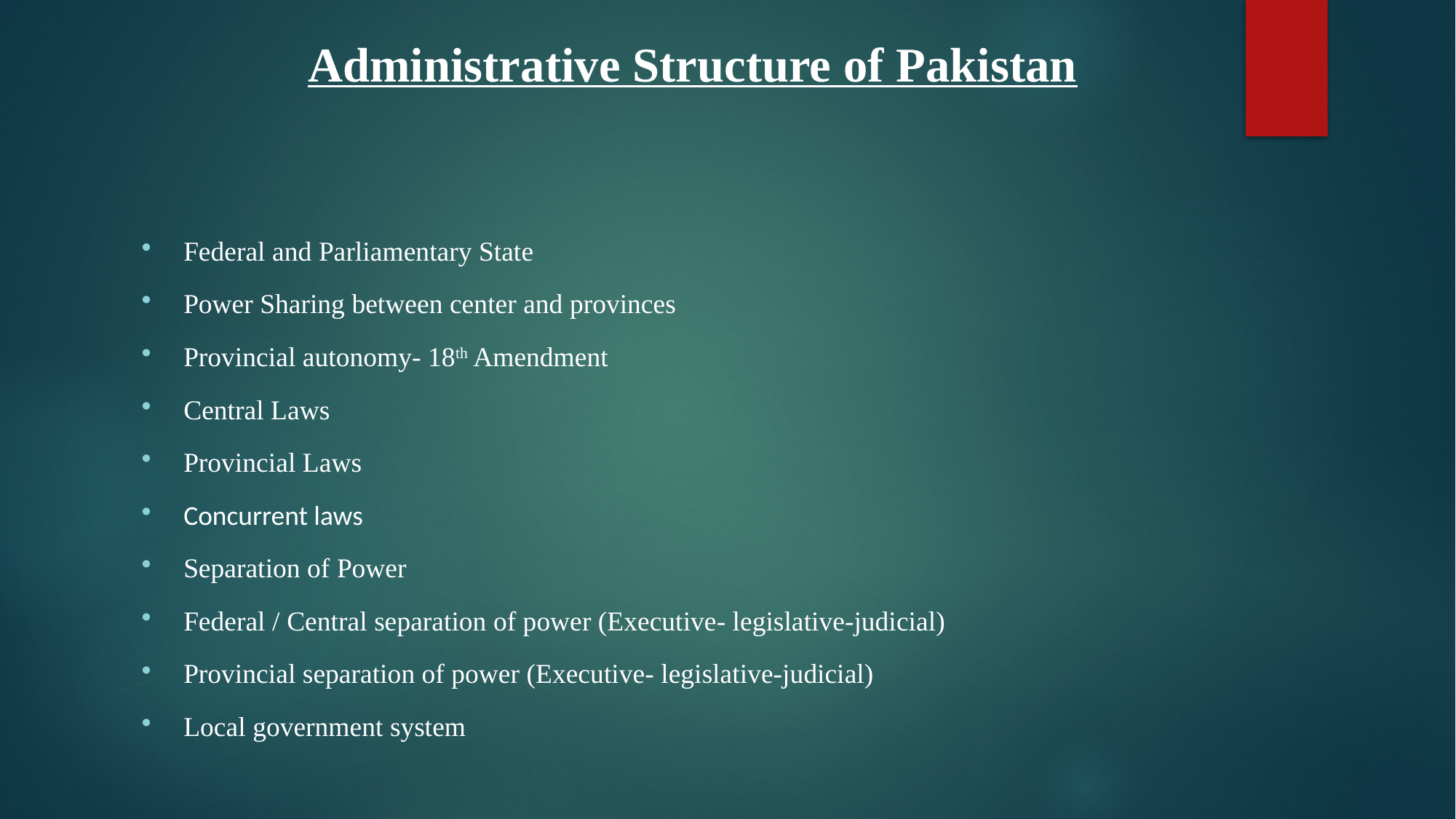

# Administrative Structure of Pakistan
Federal and Parliamentary State
Power Sharing between center and provinces
Provincial autonomy- 18th Amendment
Central Laws
Provincial Laws
Concurrent laws
Separation of Power
Federal / Central separation of power (Executive- legislative-judicial)
Provincial separation of power (Executive- legislative-judicial)
Local government system